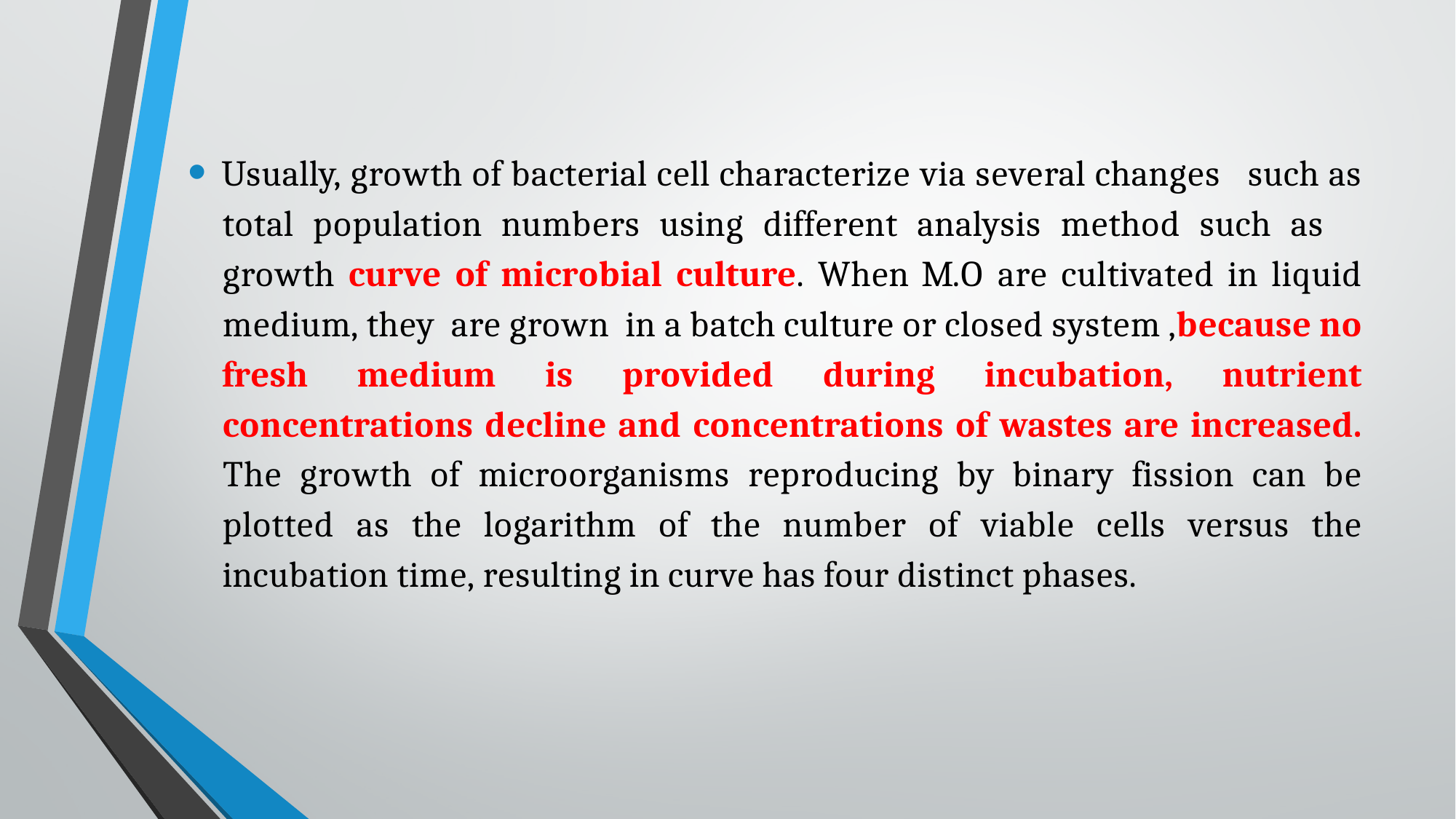

Usually, growth of bacterial cell characterize via several changes   such as total population numbers using different analysis method such as   growth curve of microbial culture. When M.O are cultivated in liquid medium, they  are grown  in a batch culture or closed system ,because no fresh medium is provided during incubation, nutrient concentrations decline and concentrations of wastes are increased. The growth of microorganisms reproducing by binary fission can be plotted as the logarithm of the number of viable cells versus the incubation time, resulting in curve has four distinct phases.